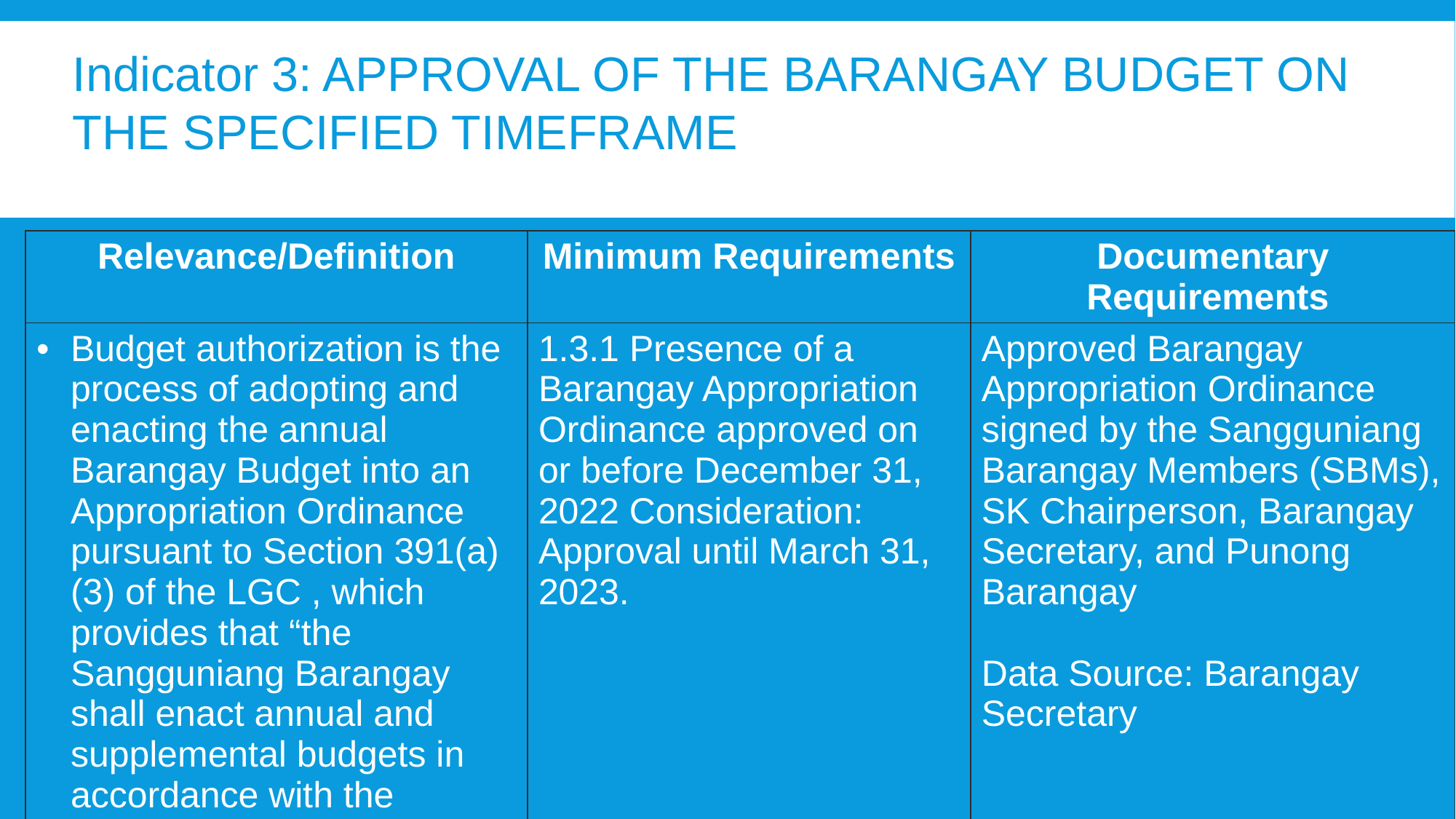

Indicator 3: APPROVAL OF THE BARANGAY BUDGET ON THE SPECIFIED TIMEFRAME
| Relevance/Definition | Minimum Requirements | Documentary Requirements |
| --- | --- | --- |
| Budget authorization is the process of adopting and enacting the annual Barangay Budget into an Appropriation Ordinance pursuant to Section 391(a)(3) of the LGC , which provides that “the Sangguniang Barangay shall enact annual and supplemental budgets in accordance with the provisions of this Code”. | 1.3.1 Presence of a Barangay Appropriation Ordinance approved on or before December 31, 2022 Consideration: Approval until March 31, 2023. | Approved Barangay Appropriation Ordinance signed by the Sangguniang Barangay Members (SBMs), SK Chairperson, Barangay Secretary, and Punong Barangay Data Source: Barangay Secretary |